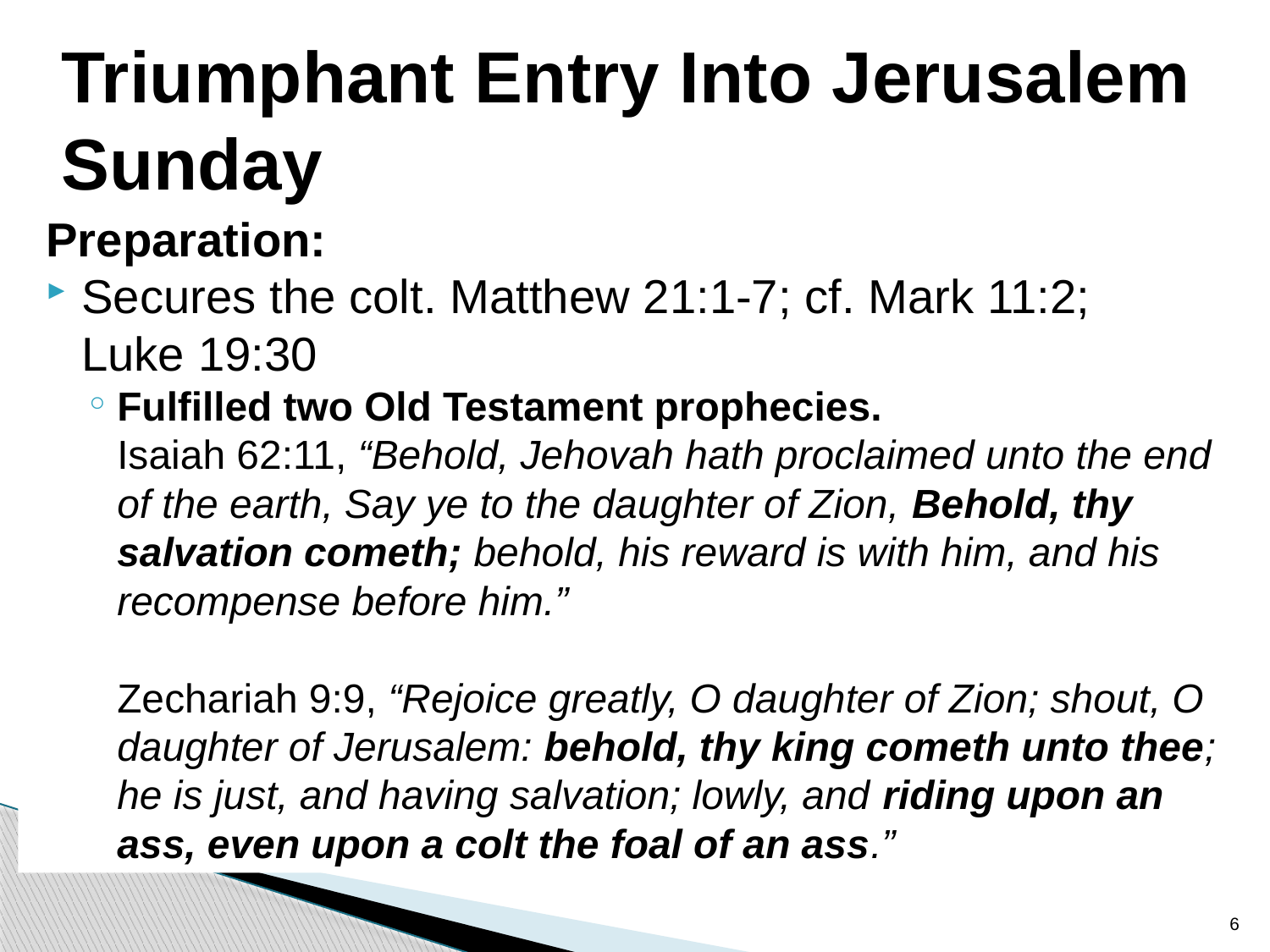

# Triumphant Entry Into Jerusalem Sunday
Preparation:
Secures the colt. Matthew 21:1-7; cf. Mark 11:2;
Luke 19:30
Fulfilled two Old Testament prophecies.
Isaiah 62:11, “Behold, Jehovah hath proclaimed unto the end of the earth, Say ye to the daughter of Zion, Behold, thy salvation cometh; behold, his reward is with him, and his recompense before him.”
Zechariah 9:9, “Rejoice greatly, O daughter of Zion; shout, O daughter of Jerusalem: behold, thy king cometh unto thee; he is just, and having salvation; lowly, and riding upon an ass, even upon a colt the foal of an ass.”
6